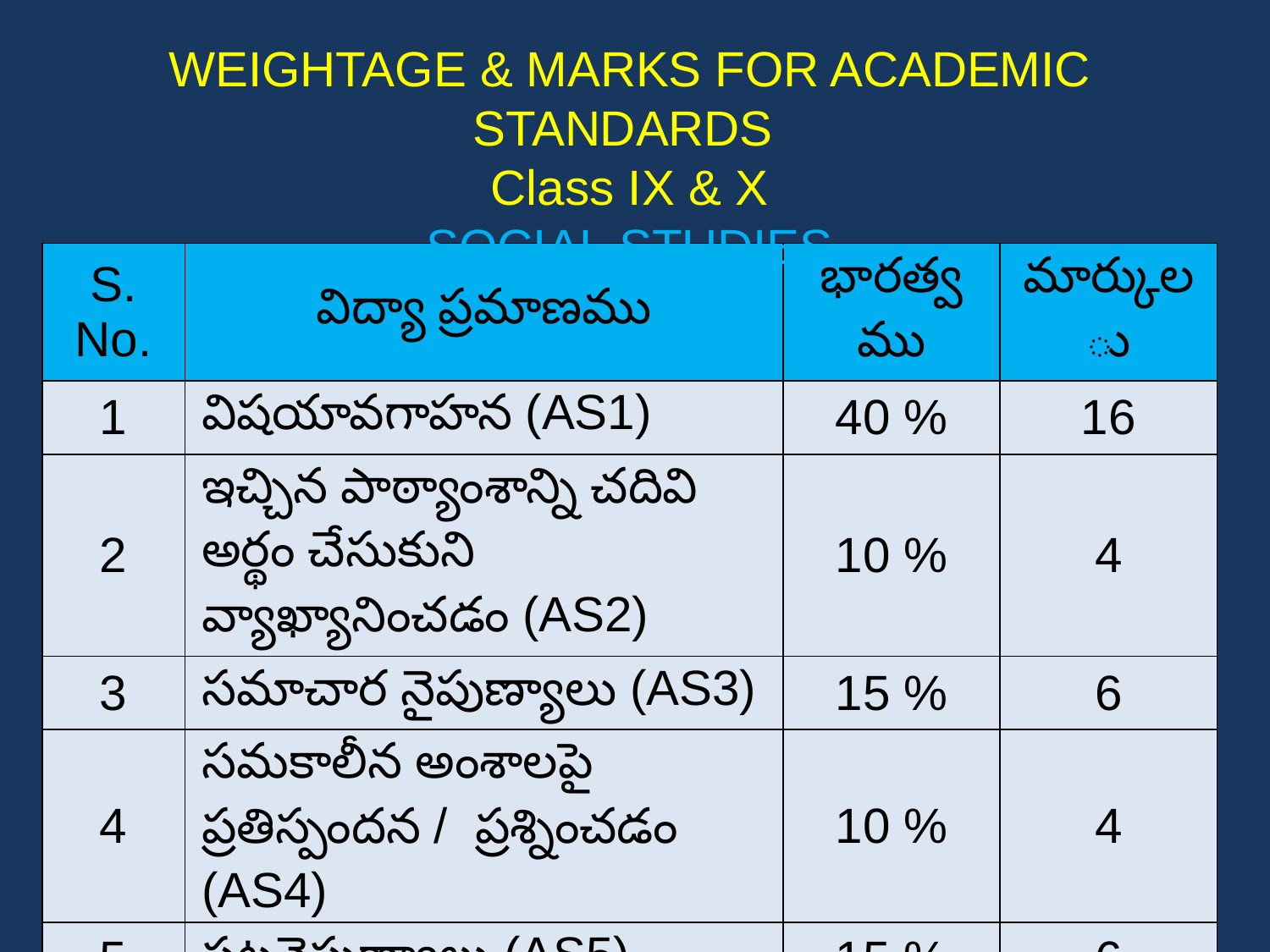

WEIGHTAGE & MARKS FOR ACADEMIC STANDARDS
Class IX & X
SOCIAL STUDIES
| S. No. | విద్యా ప్రమాణము | భారత్వము | మార్కులు |
| --- | --- | --- | --- |
| 1 | విషయావగాహన (AS1) | 40 % | 16 |
| 2 | ఇచ్చిన పాఠ్యాంశాన్ని చదివి అర్థం చేసుకుని వ్యాఖ్యానించడం (AS2) | 10 % | 4 |
| 3 | సమాచార నైపుణ్యాలు (AS3) | 15 % | 6 |
| 4 | సమకాలీన అంశాలపై ప్రతిస్పందన / ప్రశ్నించడం (AS4) | 10 % | 4 |
| 5 | పటనైపుణ్యాలు (AS5) | 15 % | 6 |
| 6 | ప్రశంస-సున్నితత్వము (AS6) | 10 % | 4 |
|  | Total | 100 % | 40 |
21